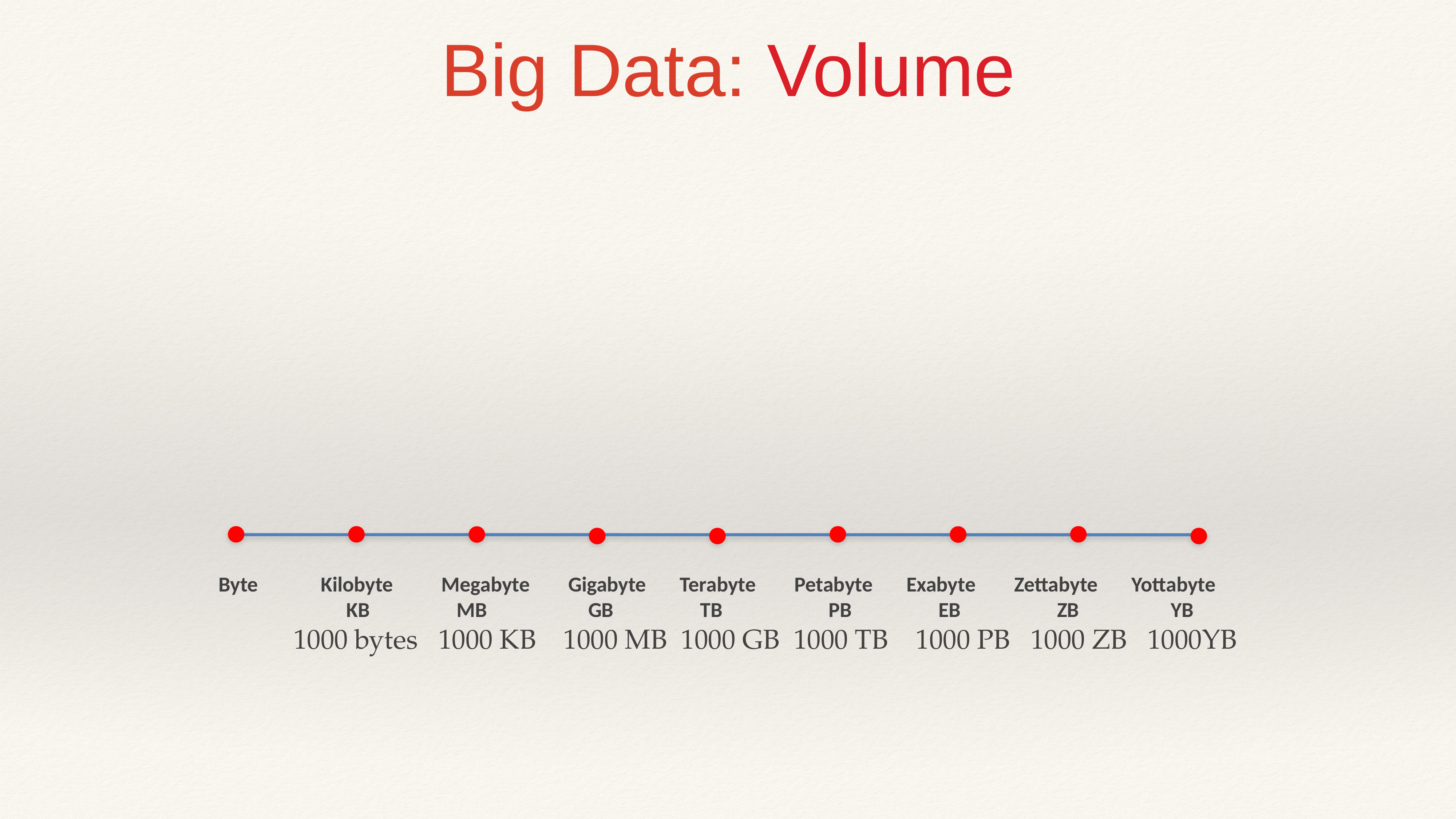

Big Data: Volume

Byte             Kilobyte          Megabyte        Gigabyte       Terabyte        Petabyte       Exabyte        Zettabyte       Yottabyte
                      KB                  MB                     GB                  TB                      PB                  EB                    ZB                   YB
              1000 bytes   1000 KB    1000 MB  1000 GB  1000 TB    1000 PB   1000 ZB   1000YB